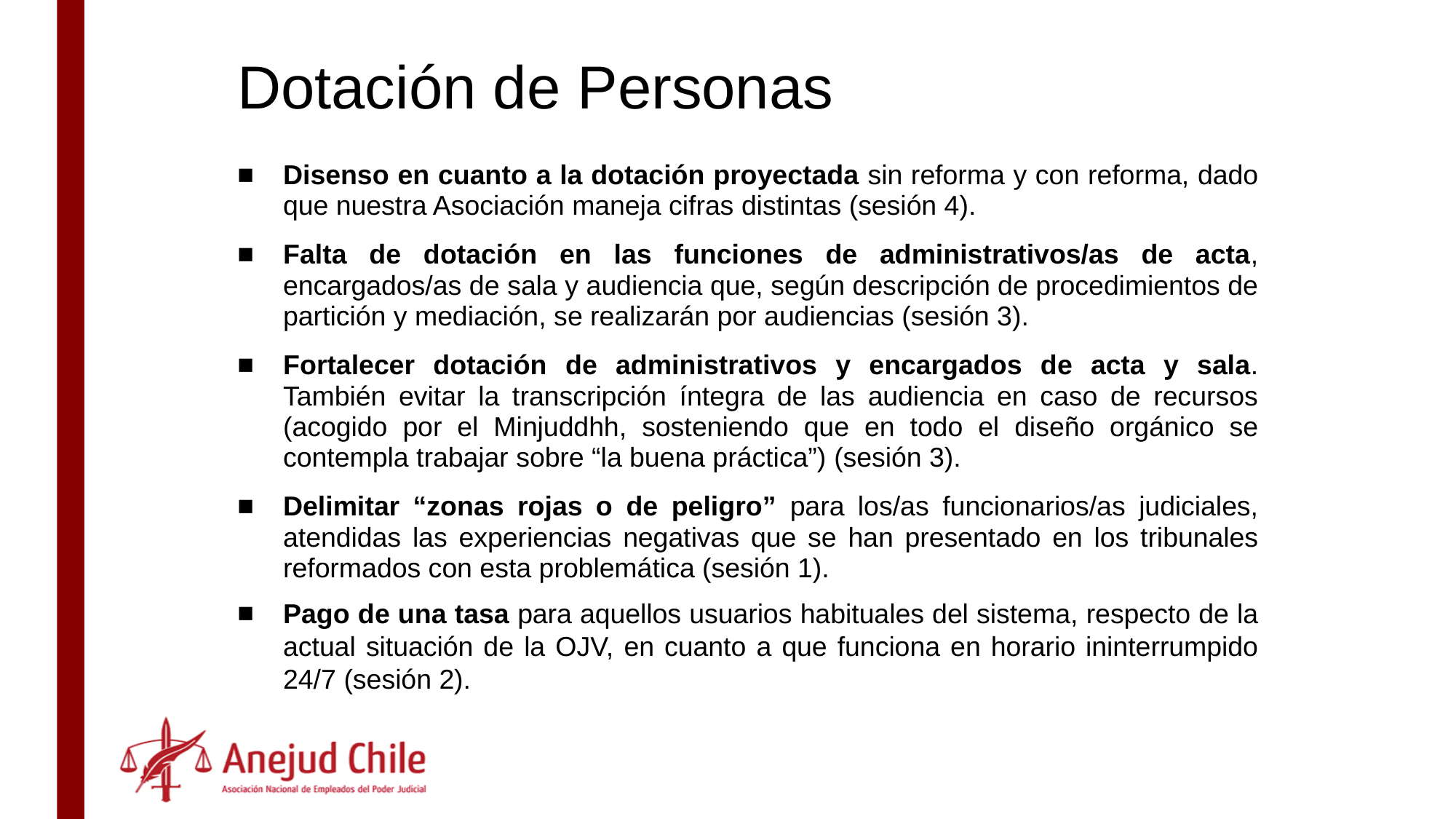

# Dotación de Personas
Disenso en cuanto a la dotación proyectada sin reforma y con reforma, dado que nuestra Asociación maneja cifras distintas (sesión 4).
Falta de dotación en las funciones de administrativos/as de acta, encargados/as de sala y audiencia que, según descripción de procedimientos de partición y mediación, se realizarán por audiencias (sesión 3).
Fortalecer dotación de administrativos y encargados de acta y sala. También evitar la transcripción íntegra de las audiencia en caso de recursos (acogido por el Minjuddhh, sosteniendo que en todo el diseño orgánico se contempla trabajar sobre “la buena práctica”) (sesión 3).
Delimitar “zonas rojas o de peligro” para los/as funcionarios/as judiciales, atendidas las experiencias negativas que se han presentado en los tribunales reformados con esta problemática (sesión 1).
Pago de una tasa para aquellos usuarios habituales del sistema, respecto de la actual situación de la OJV, en cuanto a que funciona en horario ininterrumpido 24/7 (sesión 2).